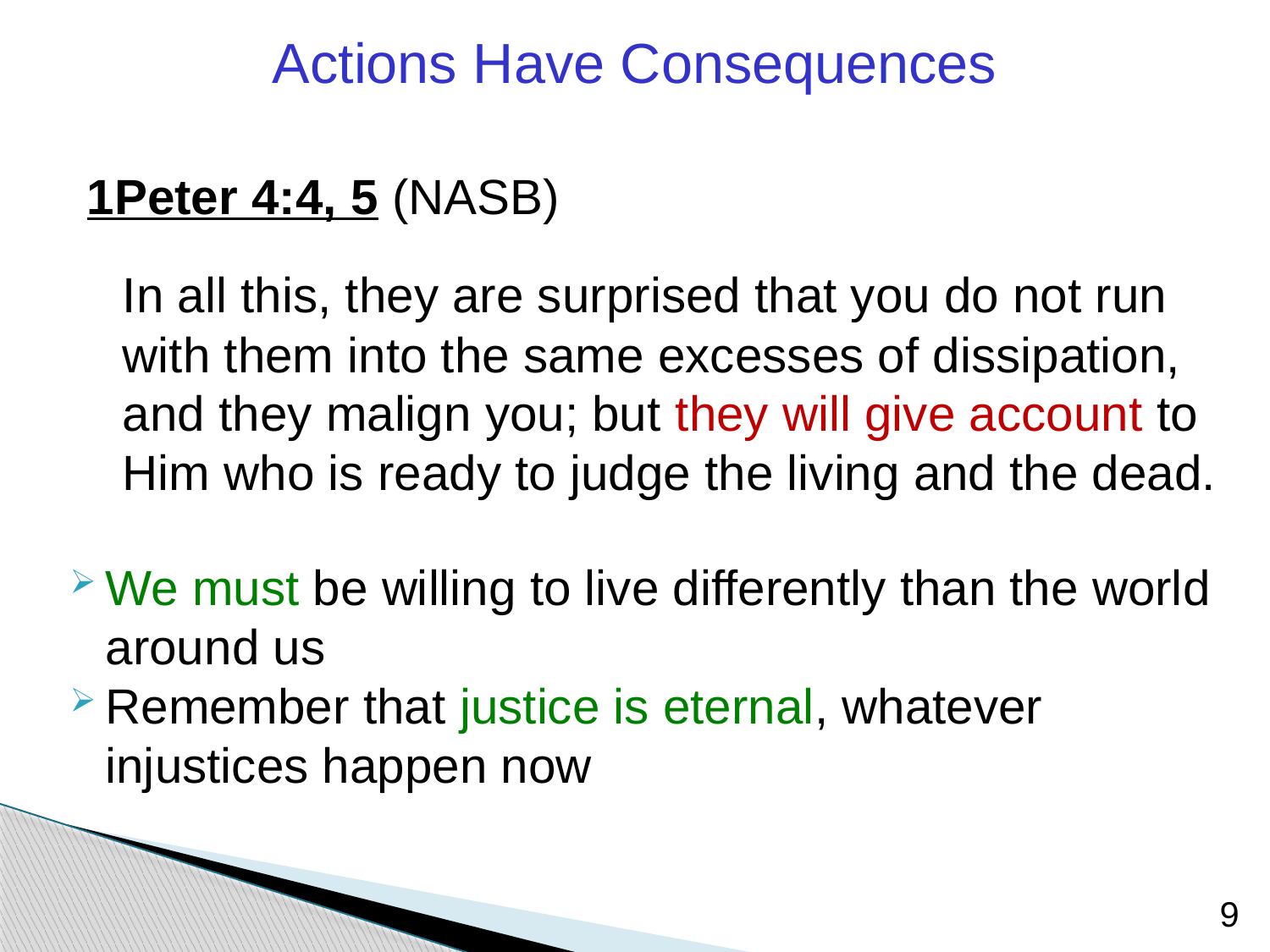

Actions Have Consequences
1Peter 4:4, 5 (NASB)

	In all this, they are surprised that you do not run with them into the same excesses of dissipation, and they malign you; but they will give account to Him who is ready to judge the living and the dead.

We must be willing to live differently than the world around us
Remember that justice is eternal, whatever injustices happen now

9